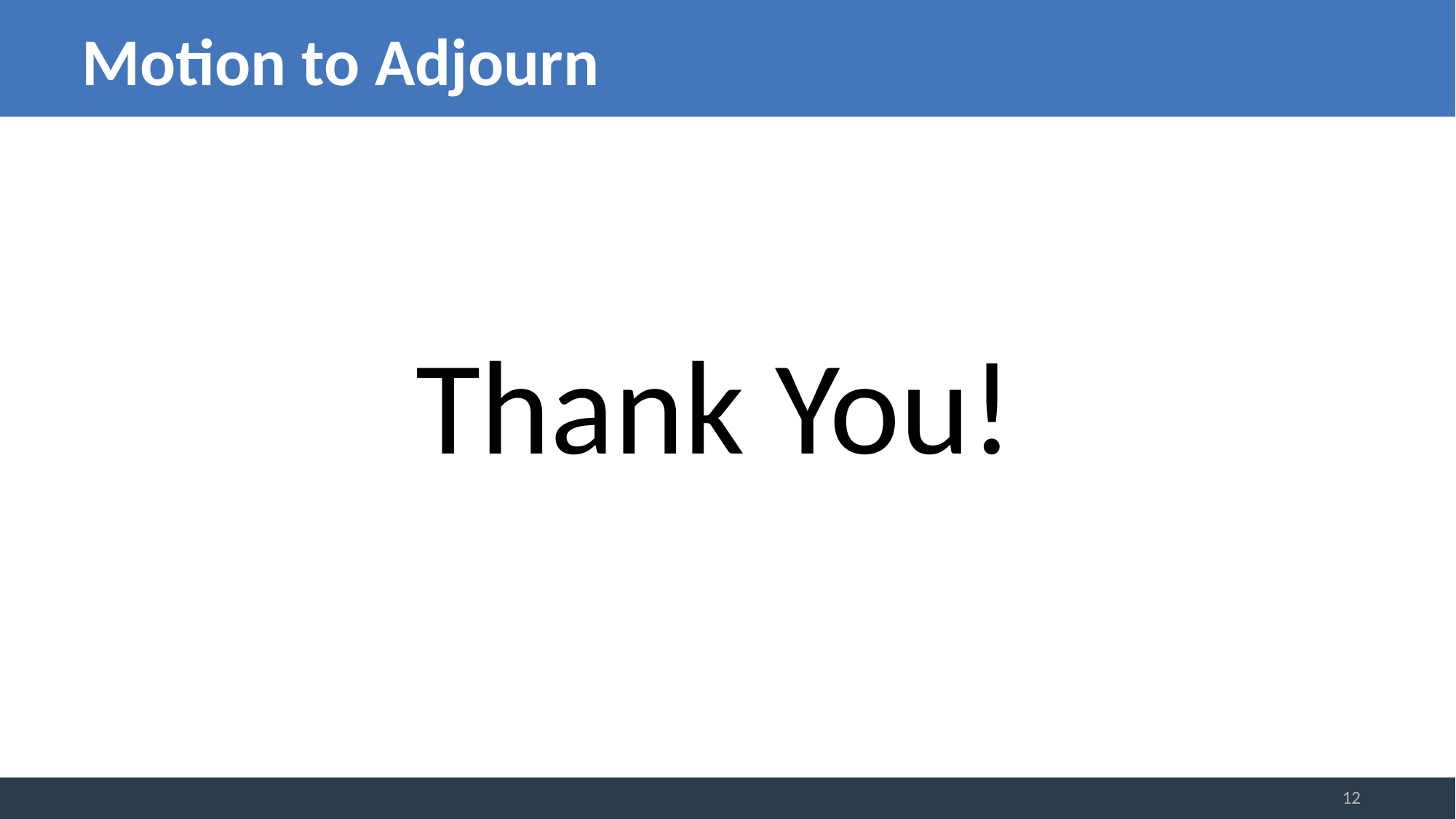

# Motion to Adjourn

Thank You!
12